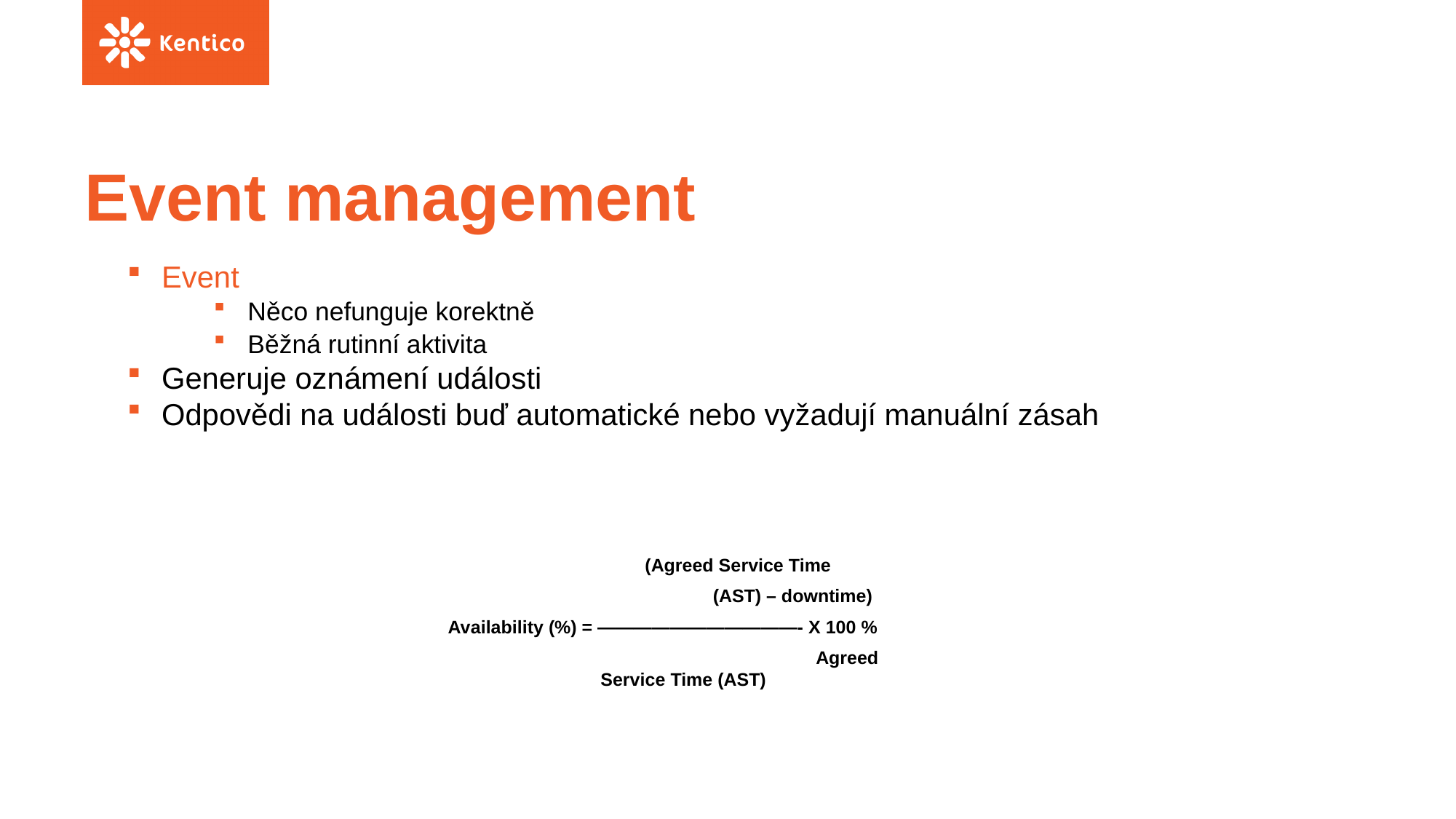

# Event management
Event
Něco nefunguje korektně
Běžná rutinní aktivita
Generuje oznámení události
Odpovědi na události buď automatické nebo vyžadují manuální zásah

   		(Agreed Service Time
 			(AST) – downtime)
Availability (%) = ———————————- X 100 %
				Agreed Service Time (AST)